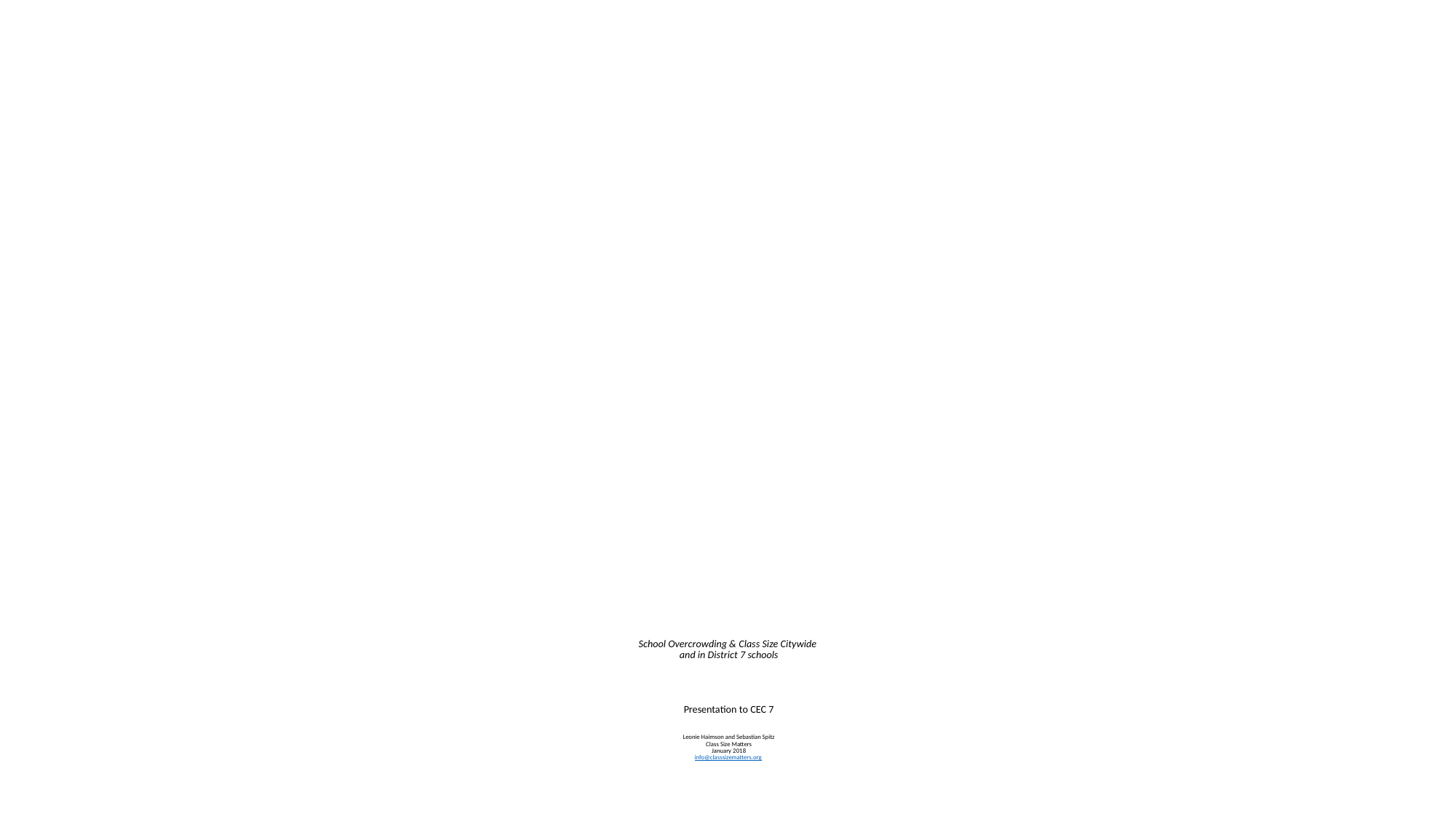

# School Overcrowding & Class Size Citywide and in District 7 schools Presentation to CEC 7 Leonie Haimson and Sebastian Spitz Class Size Matters January 2018 info@classsizematters.org